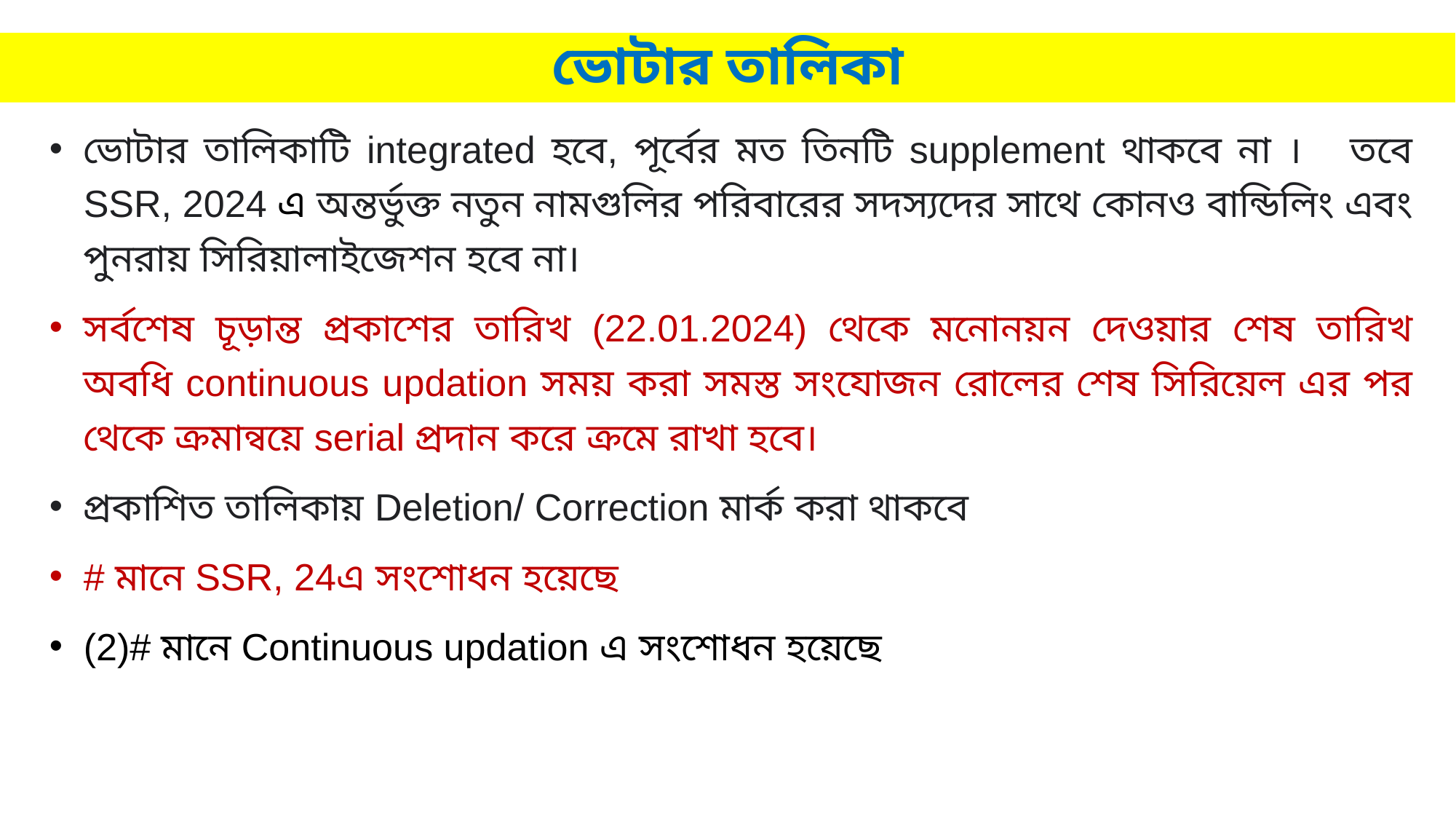

# ভোটার তালিকা
ভোটার তালিকাটি integrated হবে, পূর্বের মত তিনটি supplement থাকবে না ।   তবে SSR, 2024 এ অন্তর্ভুক্ত নতুন নামগুলির পরিবারের সদস্যদের সাথে কোনও বান্ডিলিং এবং পুনরায় সিরিয়ালাইজেশন হবে না।
সর্বশেষ চূড়ান্ত প্রকাশের তারিখ (22.01.2024) থেকে মনোনয়ন দেওয়ার শেষ তারিখ অবধি continuous updation সময় করা সমস্ত সংযোজন রোলের শেষ সিরিয়েল এর পর থেকে ক্রমান্বয়ে serial প্রদান করে ক্রমে রাখা হবে।
প্রকাশিত তালিকায় Deletion/ Correction মার্ক করা থাকবে
# মানে SSR, 24এ সংশোধন হয়েছে
(2)# মানে Continuous updation এ সংশোধন হয়েছে